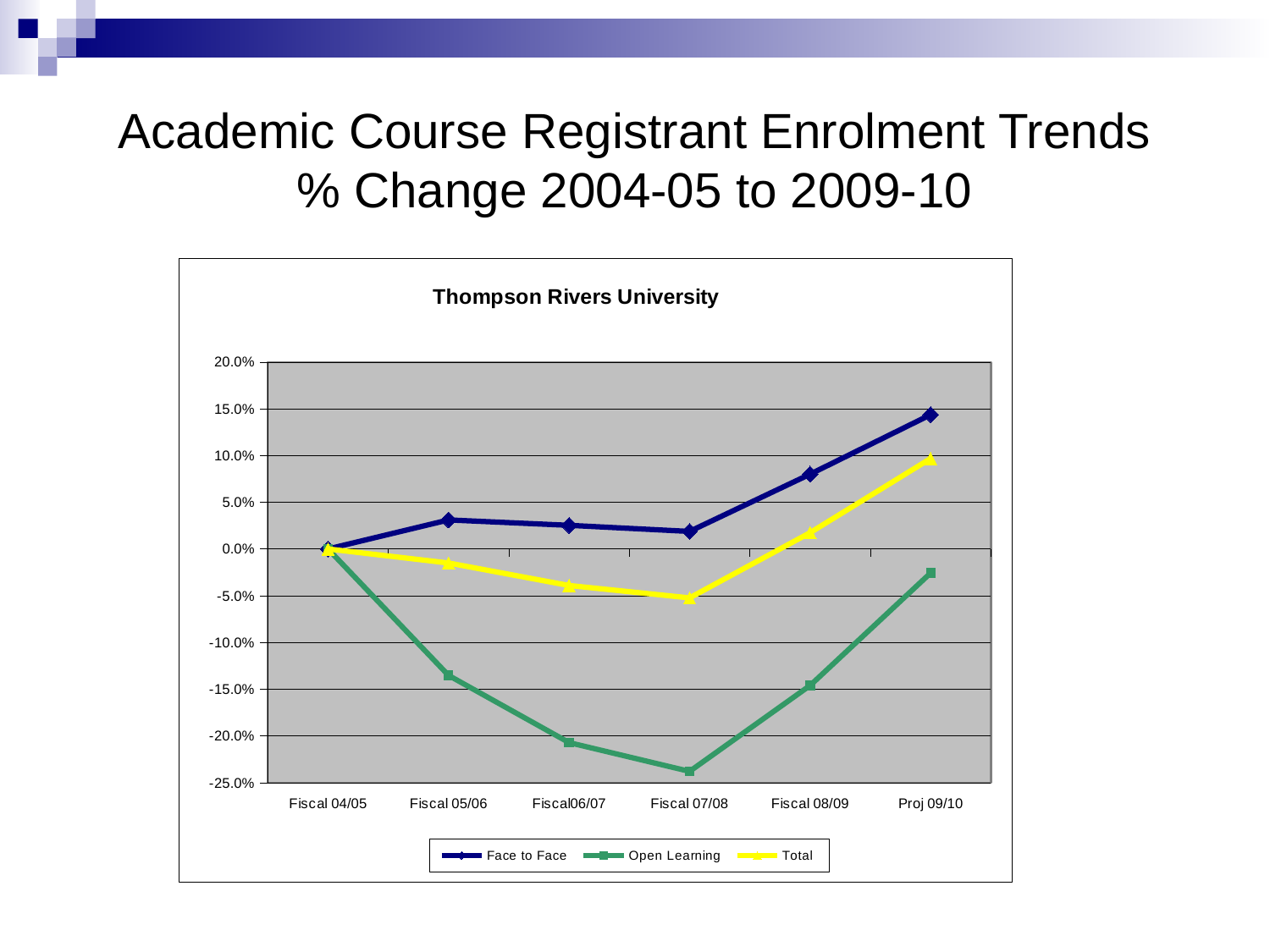

# Academic Course Registrant Enrolment Trends % Change 2004-05 to 2009-10

### Chart: Thompson Rivers University

| Category | Face to Face | Open Learning | Total  |
|---|---|---|---|
| Fiscal 04/05 | 0.0 | 0.0 | 0.0 |
| Fiscal 05/06 | 0.031023669080863223 | -0.13524969549330118 | -0.01503434686964384 |
| Fiscal06/07 | 0.025255730605540264 | -0.2071619975639464 | -0.03912439100098519 |
| Fiscal 07/08 | 0.01877846636302546 | -0.23800243605359345 | -0.05235029758289825 |
| Fiscal 08/09 | 0.08002314641977153 | -0.1460170523751525 | 0.017409611725171067 |
| Proj 09/10 | 0.14367580079145822 | -0.02567600487210721 | 0.09676505121664856 |